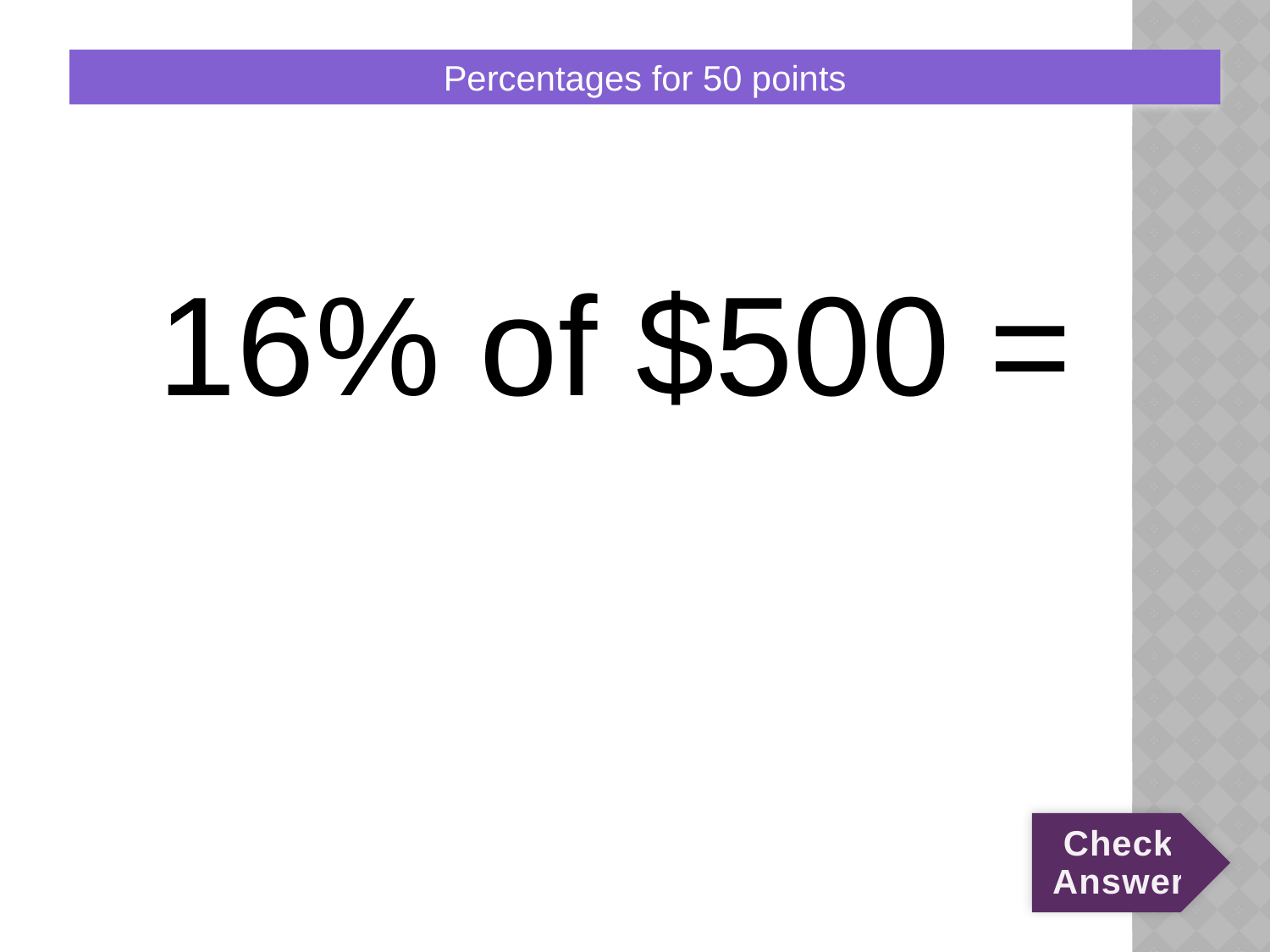

# 5:50:Q
Percentages for 50 points
16% of $500 =
Check Answer